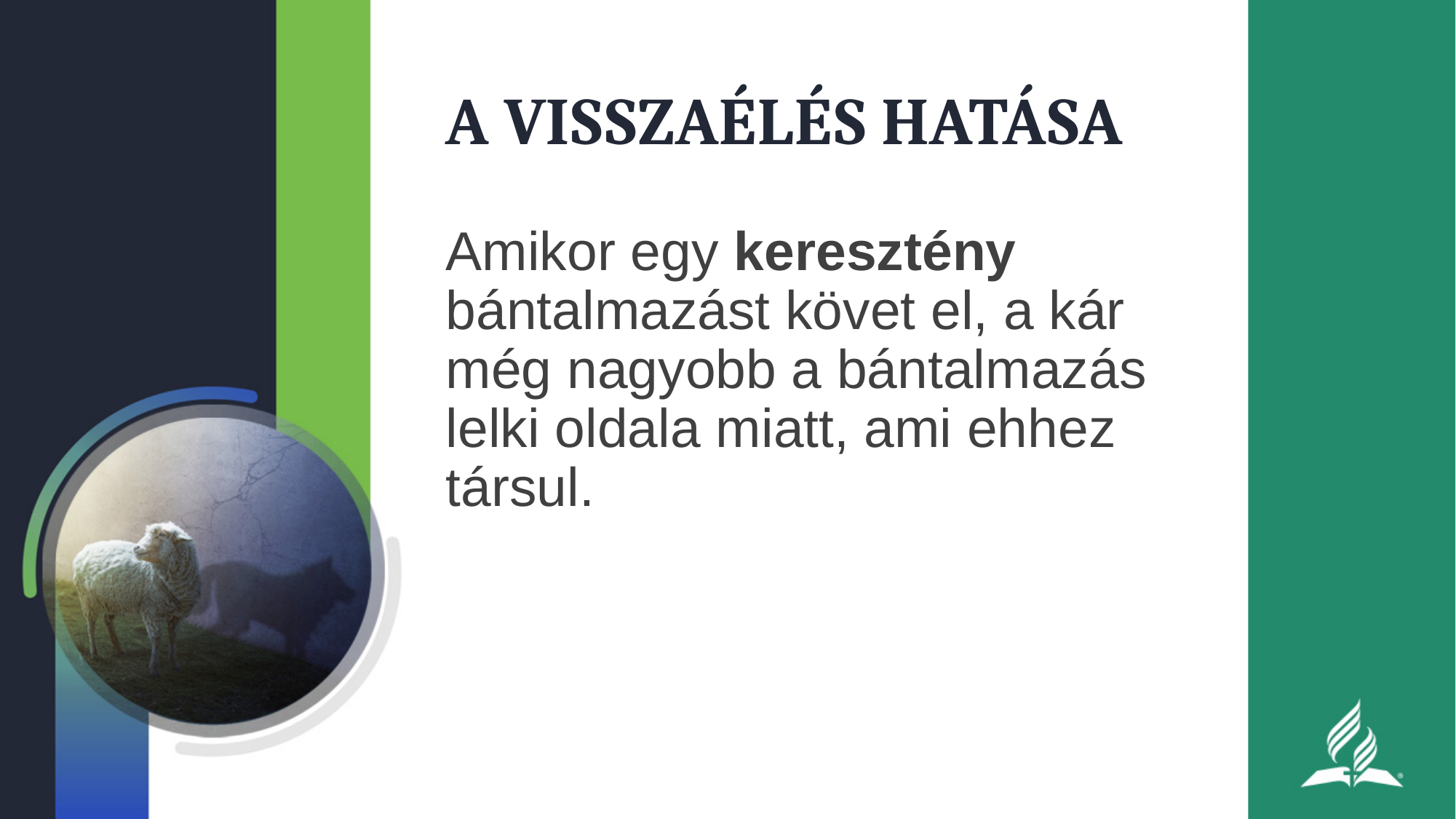

# A VISSZAÉLÉS HATÁSA
Amikor egy keresztény bántalmazást követ el, a kár még nagyobb a bántalmazás lelki oldala miatt, ami ehhez társul.